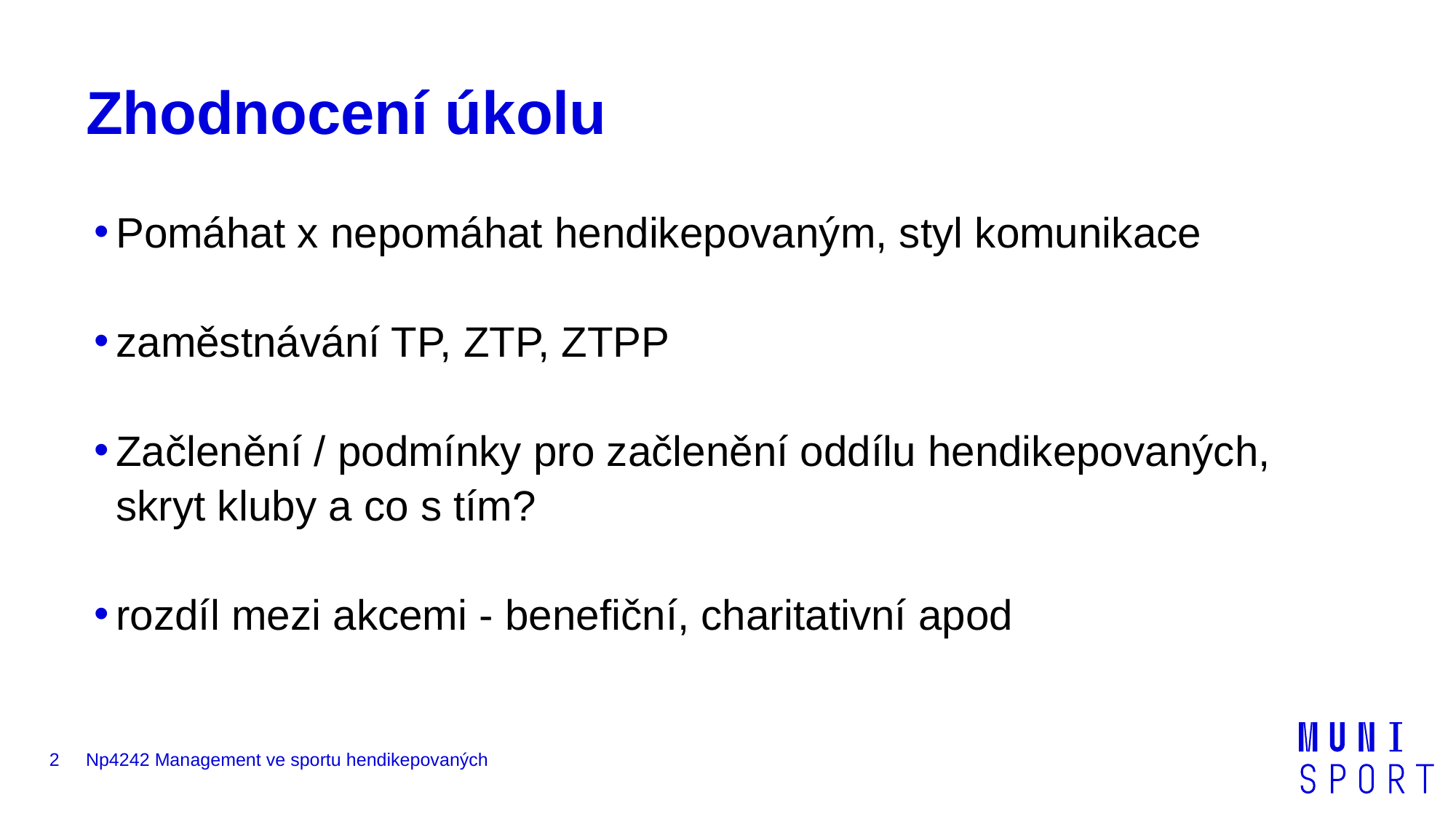

# Zhodnocení úkolu
Pomáhat x nepomáhat hendikepovaným, styl komunikace

zaměstnávání TP, ZTP, ZTPP

Začlenění / podmínky pro začlenění oddílu hendikepovaných, skryt kluby a co s tím?

rozdíl mezi akcemi - benefiční, charitativní apod
2
Np4242 Management ve sportu hendikepovaných